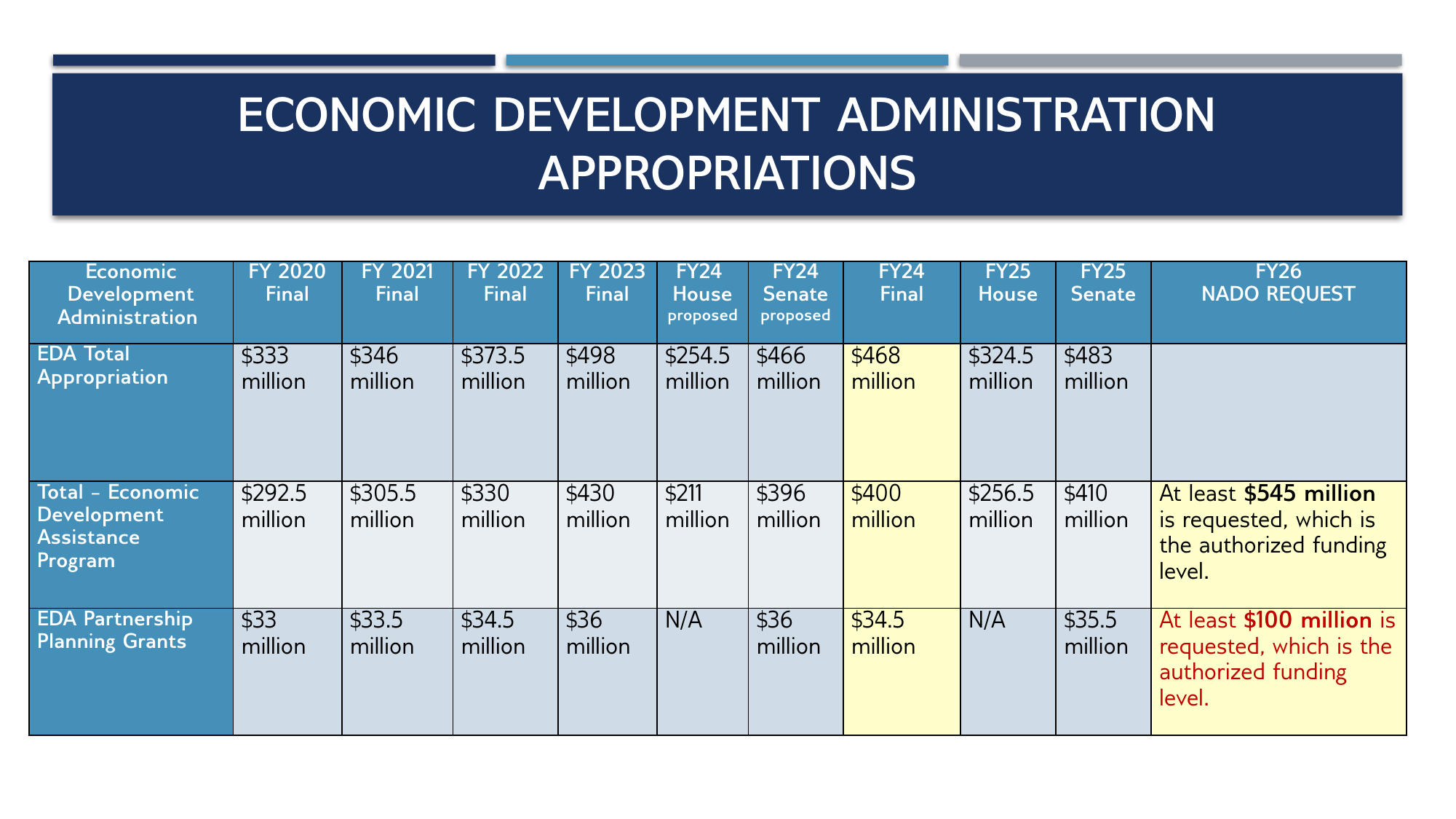

# Economic development administration Appropriations

| Economic Development Administration | FY 2020 Final | FY 2021 Final | FY 2022 Final | FY 2023 Final | FY24 House proposed | FY24 Senate proposed | FY24 Final | FY25 House | FY25 Senate | FY26 NADO REQUEST |
| --- | --- | --- | --- | --- | --- | --- | --- | --- | --- | --- |
| EDA Total Appropriation | $333 million | $346 million | $373.5 million | $498 million | $254.5 million | $466 million | $468 million | $324.5 million | $483 million |  |
| Total – Economic Development Assistance Program | $292.5 million | $305.5 million | $330 million | $430 million | $211 million | $396 million | $400 million | $256.5 million | $410 million | At least $545 million is requested, which is the authorized funding level. |
| EDA Partnership Planning Grants | $33 million | $33.5 million | $34.5 million | $36 million | N/A | $36 million | $34.5 million | N/A | $35.5 million | At least $100 million is requested, which is the authorized funding level. |